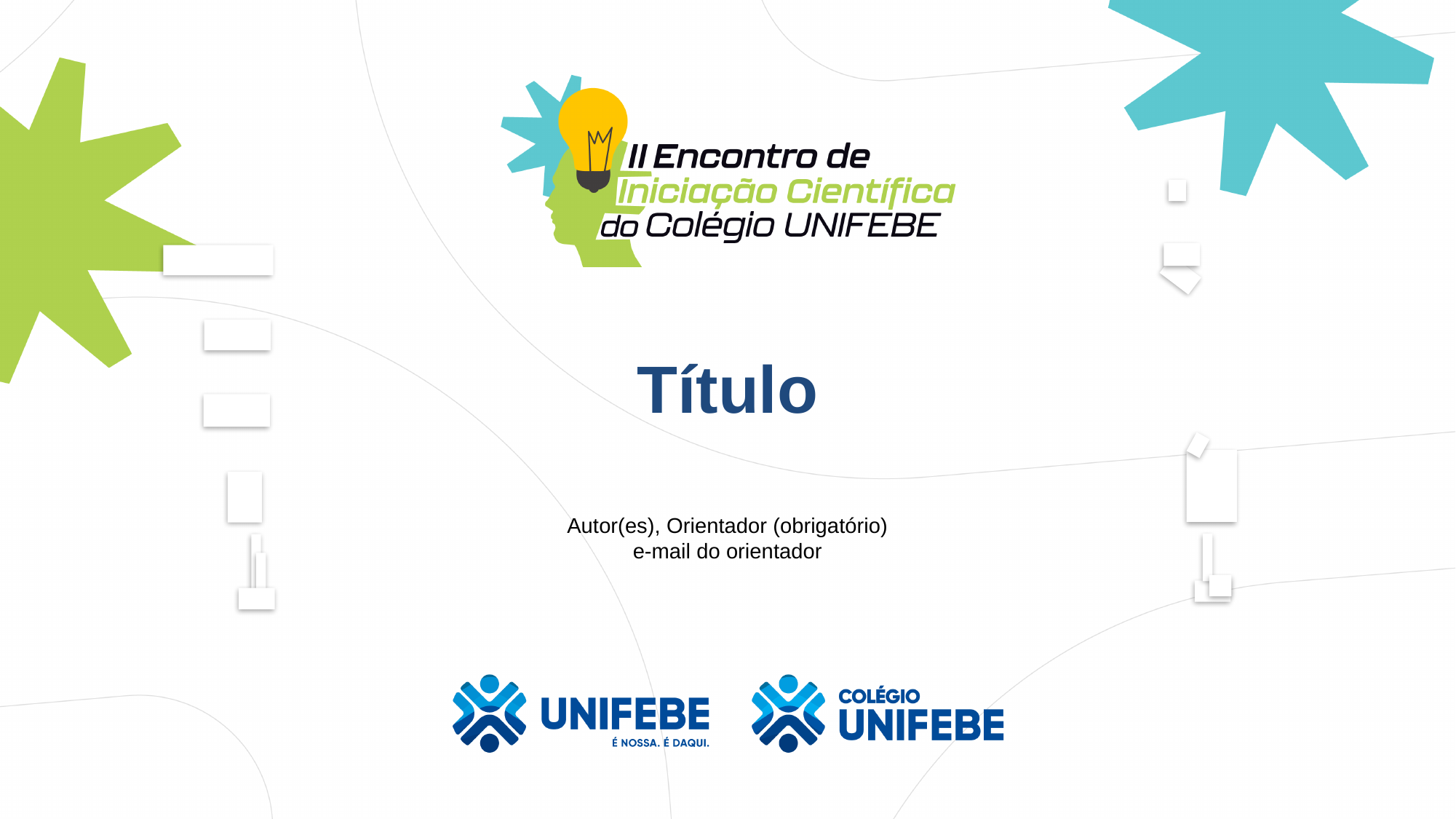

# Título
Autor(es), Orientador (obrigatório)
e-mail do orientador